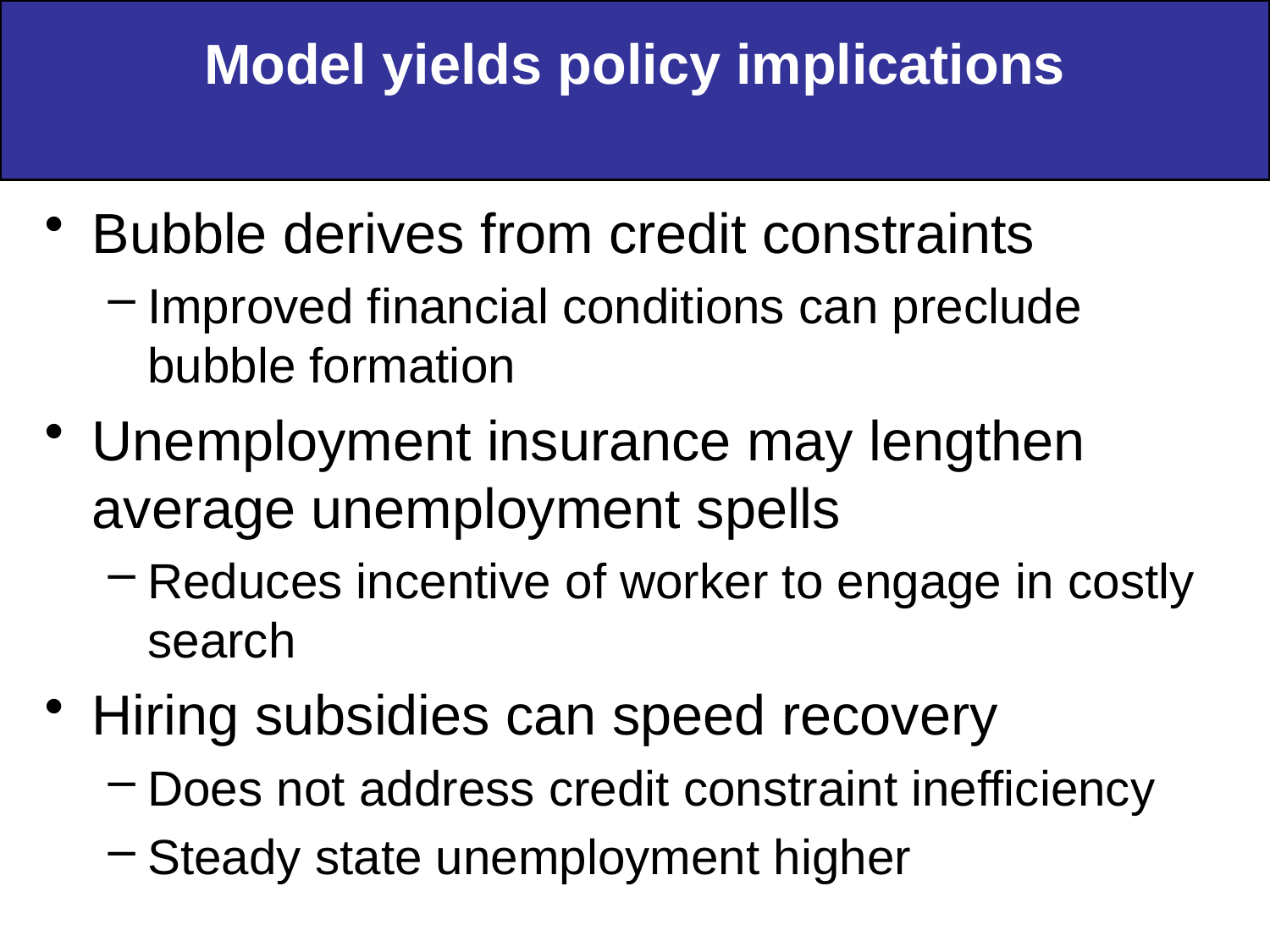

Model yields policy implications
Bubble derives from credit constraints
Improved financial conditions can preclude bubble formation
Unemployment insurance may lengthen average unemployment spells
Reduces incentive of worker to engage in costly search
Hiring subsidies can speed recovery
Does not address credit constraint inefficiency
Steady state unemployment higher